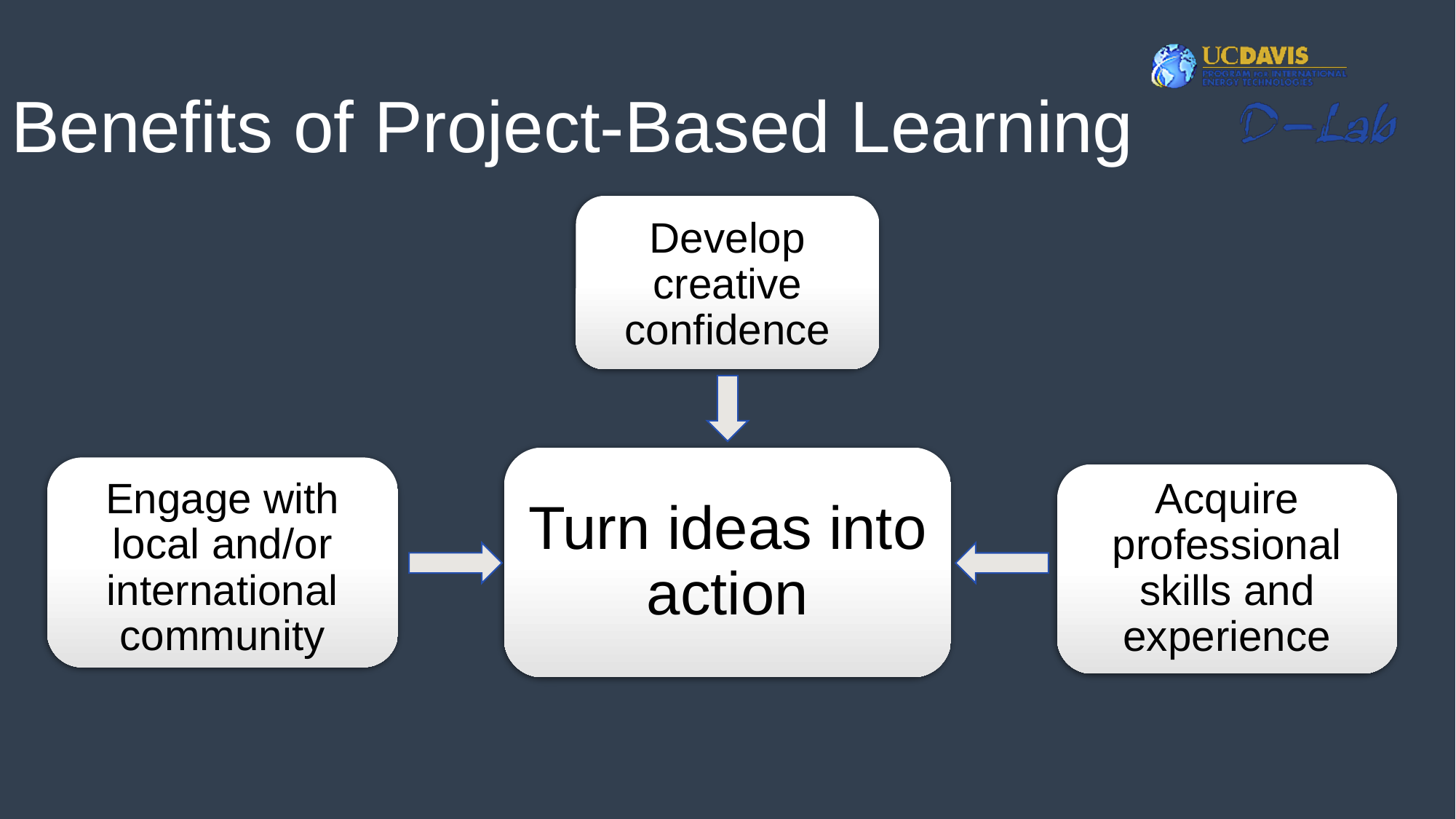

# Benefits of Project-Based Learning

Develop creative confidence

Turn ideas into action

Engage with local and/or international community

Acquire professional skills and experience